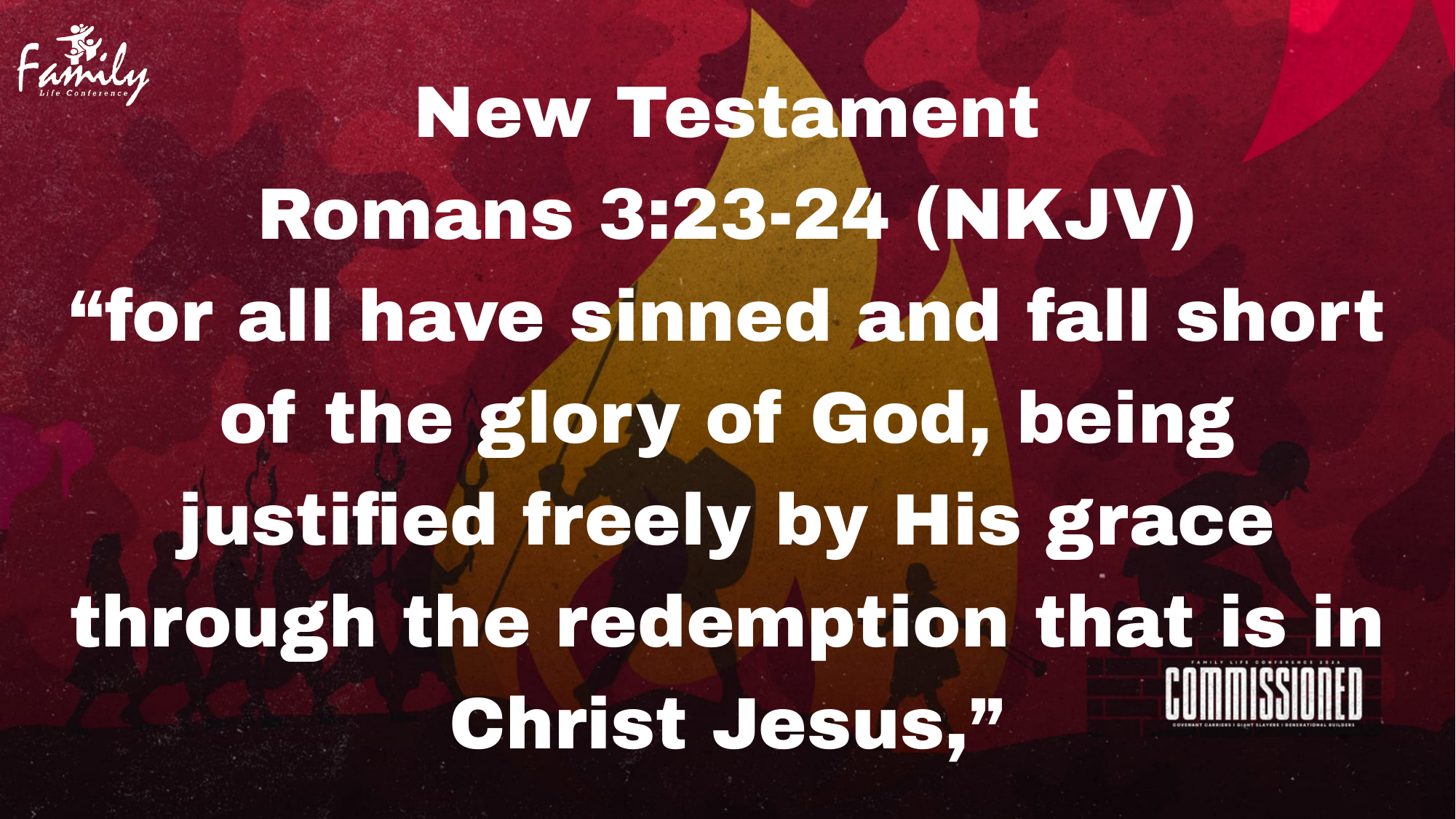

New Testament
Romans 3:23-24 (NKJV)
“for all have sinned and fall short of the glory of God, being justified freely by His grace through the redemption that is in Christ Jesus,”